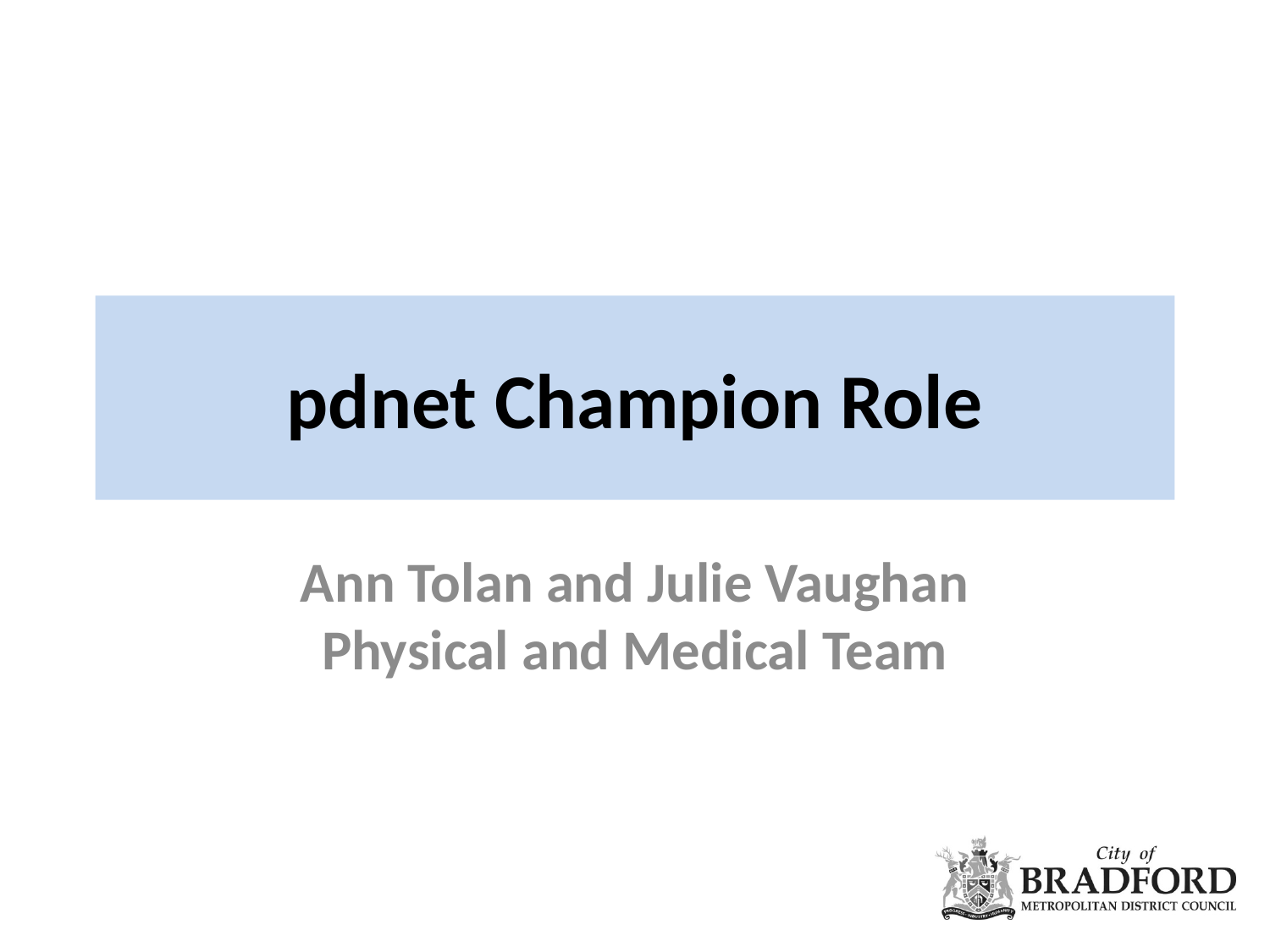

# pdnet Champion Role
Ann Tolan and Julie Vaughan Physical and Medical Team